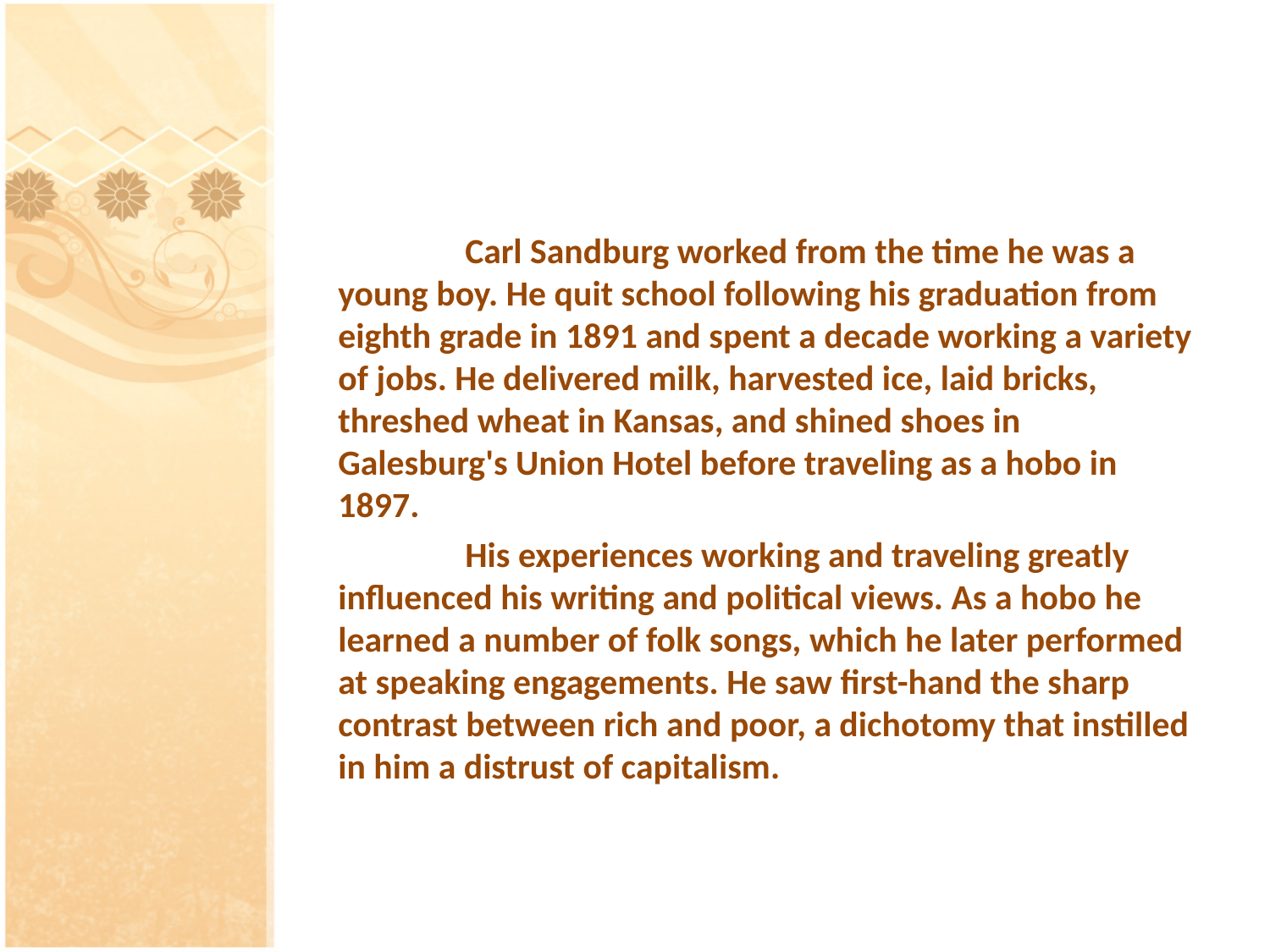

#
		Carl Sandburg worked from the time he was a young boy. He quit school following his graduation from eighth grade in 1891 and spent a decade working a variety of jobs. He delivered milk, harvested ice, laid bricks, threshed wheat in Kansas, and shined shoes in Galesburg's Union Hotel before traveling as a hobo in 1897.
		His experiences working and traveling greatly influenced his writing and political views. As a hobo he learned a number of folk songs, which he later performed at speaking engagements. He saw first-hand the sharp contrast between rich and poor, a dichotomy that instilled in him a distrust of capitalism.